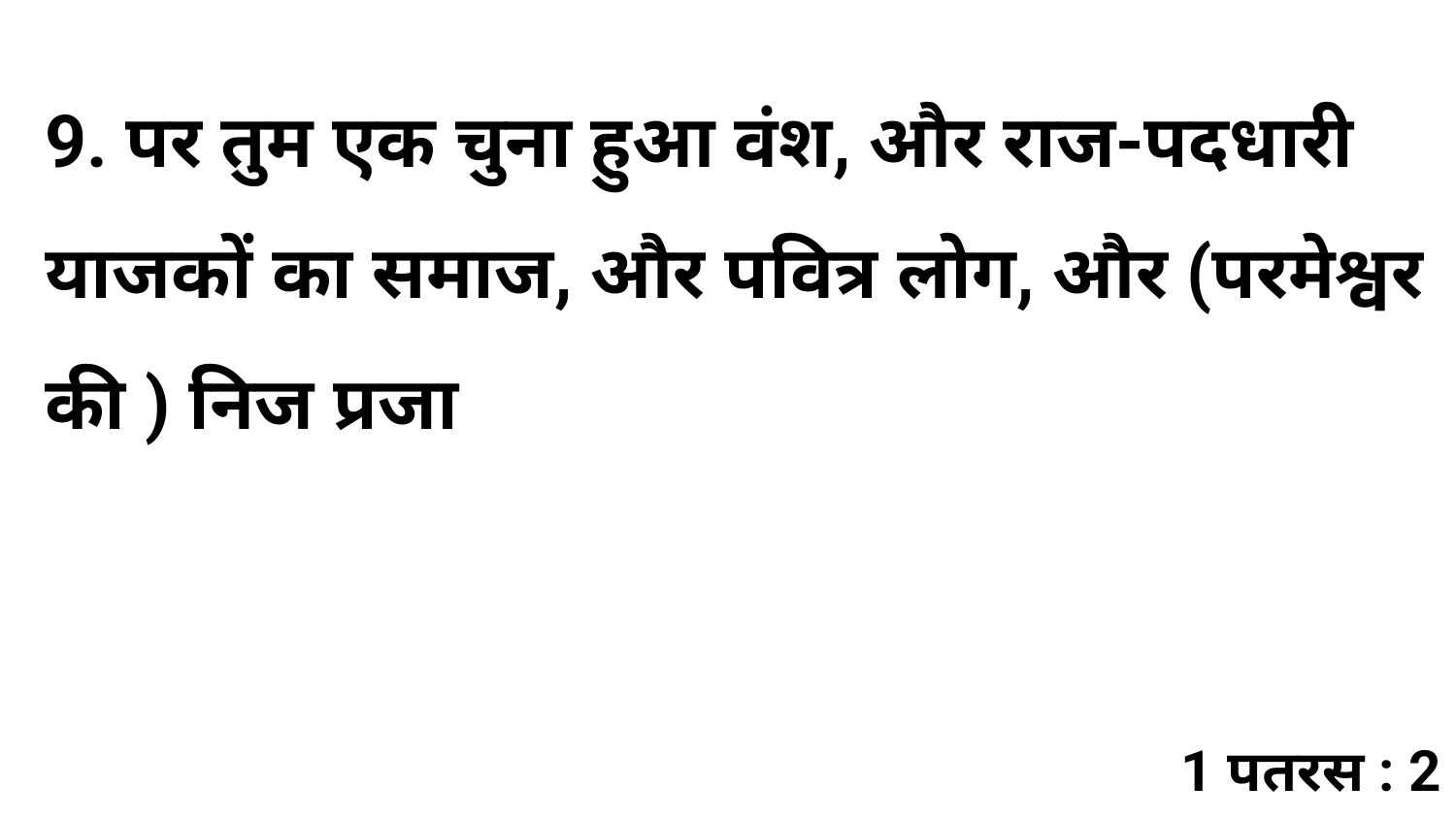

9. पर तुम एक चुना हुआ वंश, और राज-पदधारी याजकों का समाज, और पवित्र लोग, और (परमेश्वर की ) निज प्रजा
1 पतरस : 2